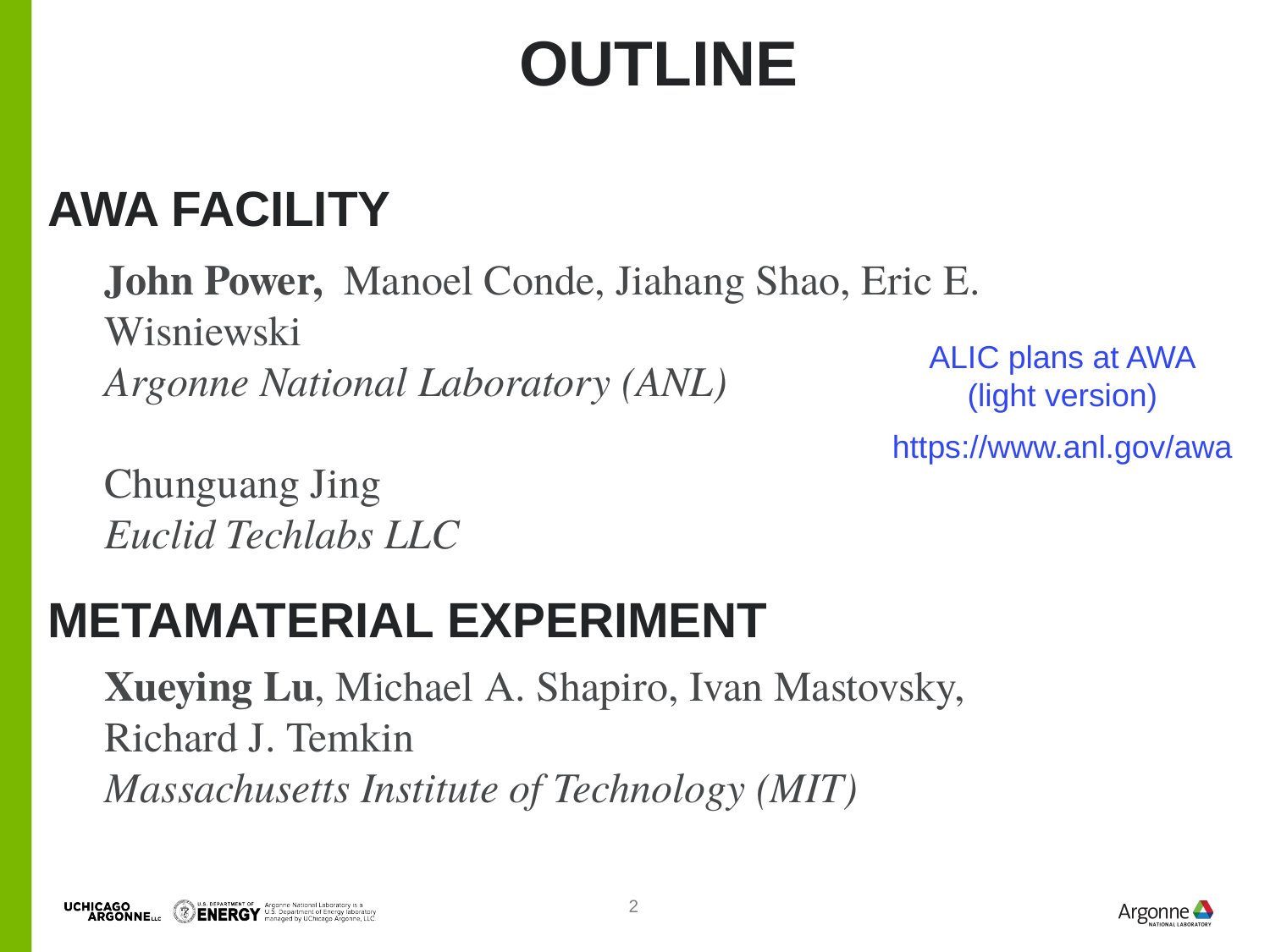

outline
# AWA facility
John Power,  Manoel Conde, Jiahang Shao, Eric E. Wisniewski
Argonne National Laboratory (ANL)

Chunguang Jing
Euclid Techlabs LLC

Xueying Lu, Michael A. Shapiro, Ivan Mastovsky, Richard J. Temkin
Massachusetts Institute of Technology (MIT)
ALIC plans at AWA
(light version)
https://www.anl.gov/awa
Metamaterial experiment
2